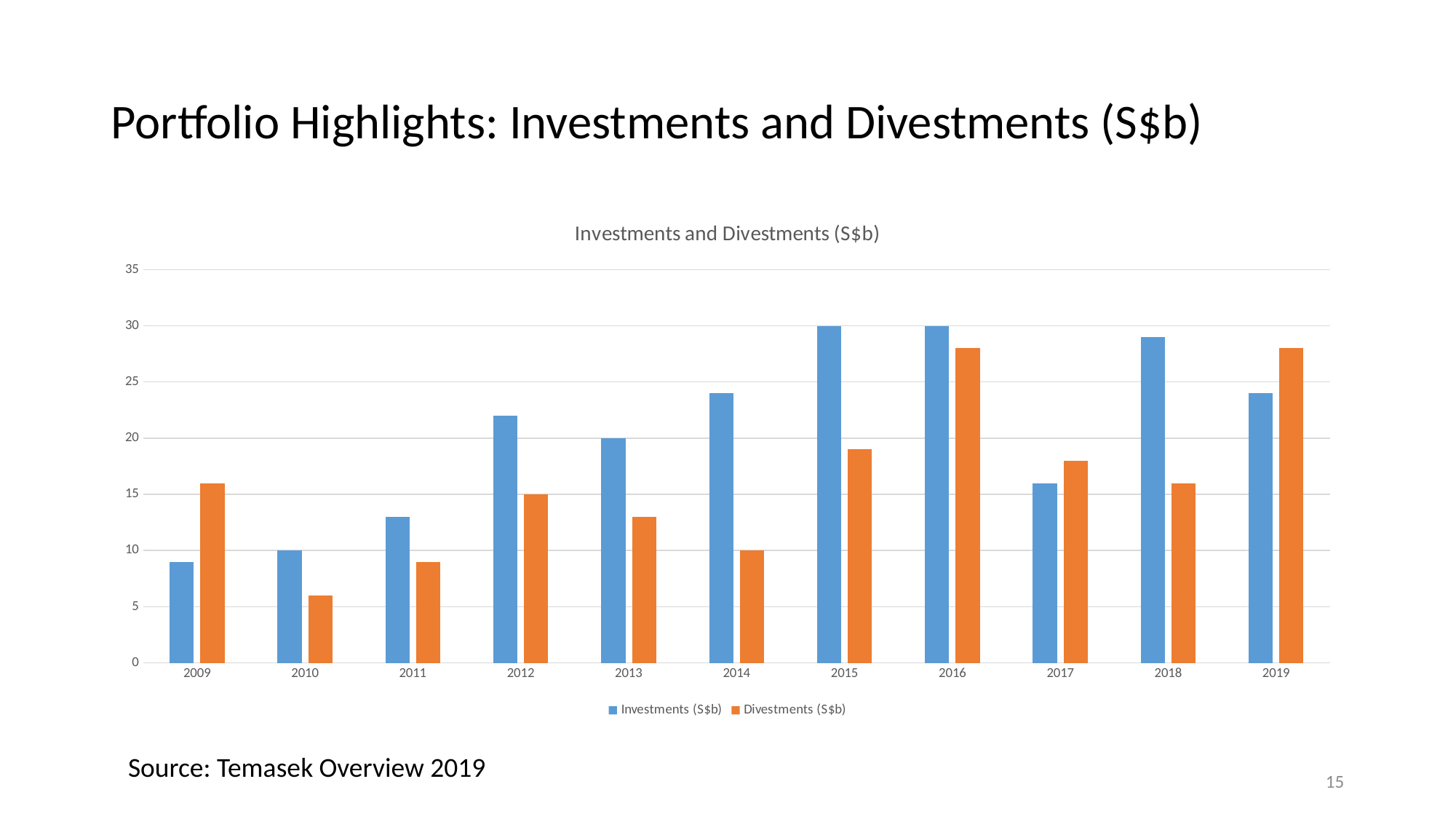

# Portfolio Highlights: Investments and Divestments (S$b)

### Chart: Investments and Divestments (S$b)

| Category | Investments (S$b) | Divestments (S$b) |
|---|---|---|
| 2009 | 9.0 | 16.0 |
| 2010 | 10.0 | 6.0 |
| 2011 | 13.0 | 9.0 |
| 2012 | 22.0 | 15.0 |
| 2013 | 20.0 | 13.0 |
| 2014 | 24.0 | 10.0 |
| 2015 | 30.0 | 19.0 |
| 2016 | 30.0 | 28.0 |
| 2017 | 16.0 | 18.0 |
| 2018 | 29.0 | 16.0 |
| 2019 | 24.0 | 28.0 |
Source: Temasek Overview 2019
15